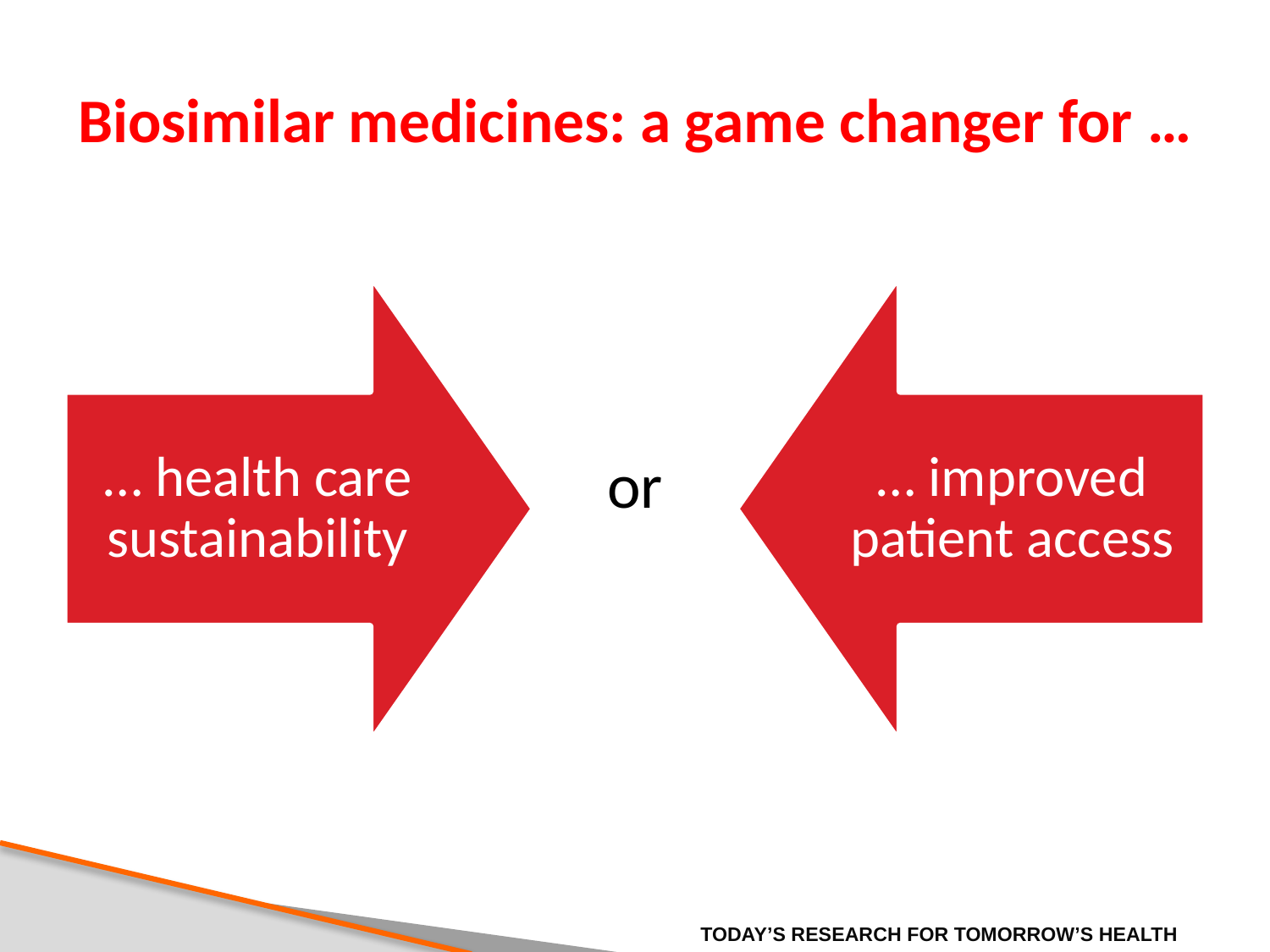

# Biosimilar medicines: a game changer for …
… health care sustainability
… improved patient access
or